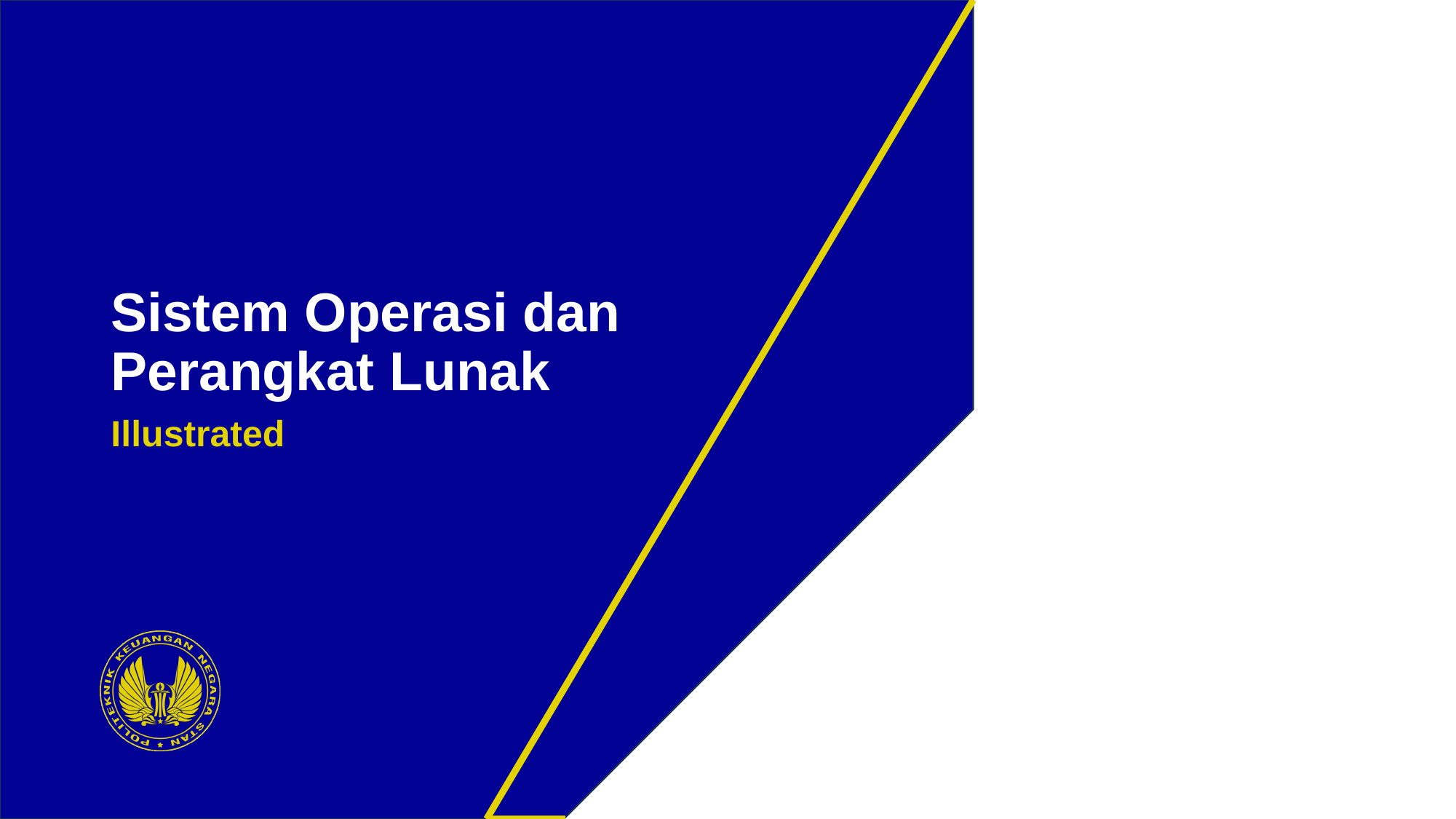

# Sistem Operasi dan Perangkat Lunak
Illustrated